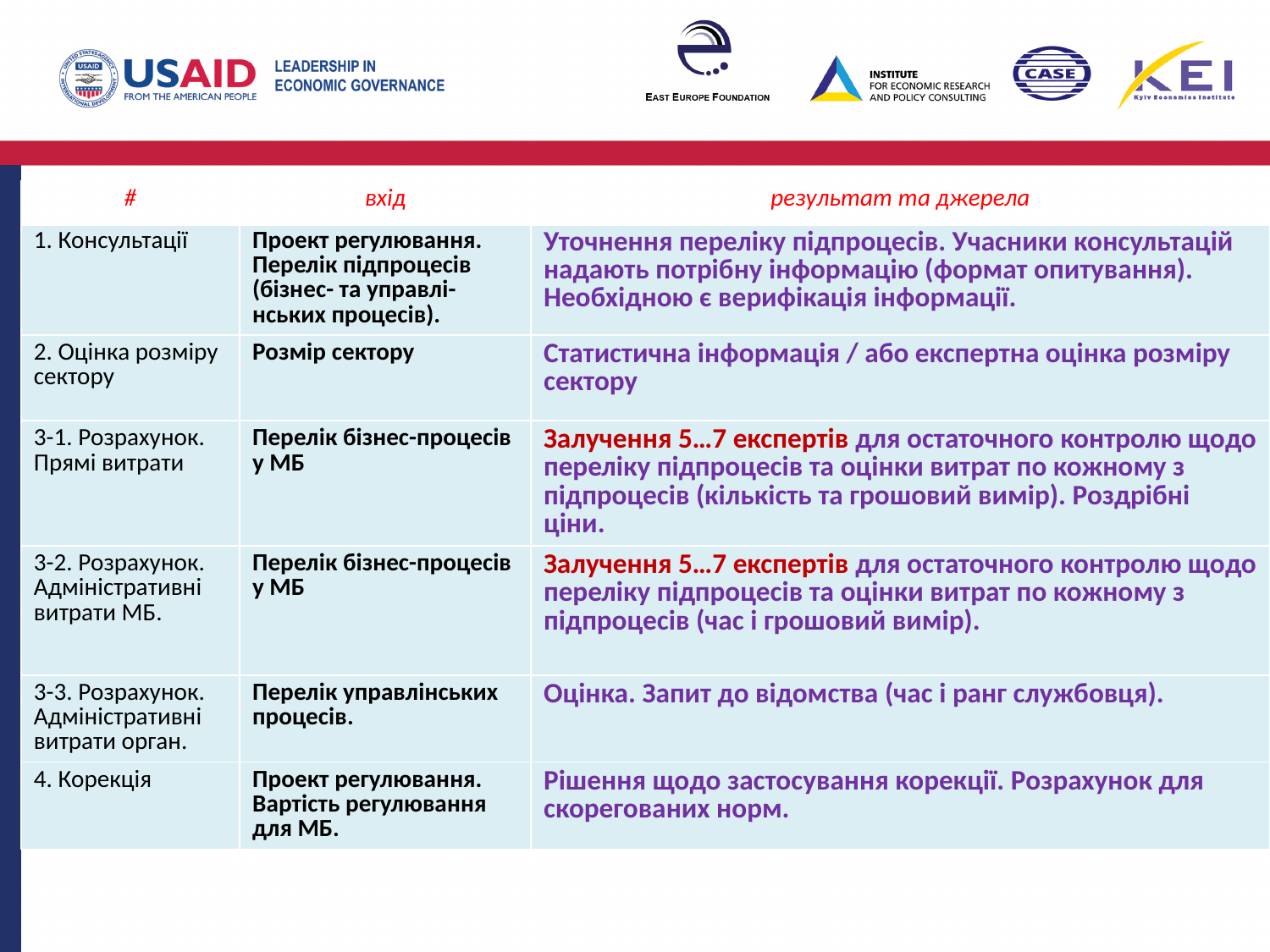

| # | вхід | результат та джерела |
| --- | --- | --- |
| 1. Консультації | Проект регулювання. Перелік підпроцесів (бізнес- та управлі-нських процесів). | Уточнення переліку підпроцесів. Учасники консультацій надають потрібну інформацію (формат опитування). Необхідною є верифікація інформації. |
| 2. Оцінка розміру сектору | Розмір сектору | Статистична інформація / або експертна оцінка розміру сектору |
| 3-1. Розрахунок. Прямі витрати | Перелік бізнес-процесів у МБ | Залучення 5…7 експертів для остаточного контролю щодо переліку підпроцесів та оцінки витрат по кожному з підпроцесів (кількість та грошовий вимір). Роздрібні ціни. |
| 3-2. Розрахунок. Адміністративні витрати МБ. | Перелік бізнес-процесів у МБ | Залучення 5…7 експертів для остаточного контролю щодо переліку підпроцесів та оцінки витрат по кожному з підпроцесів (час і грошовий вимір). |
| 3-3. Розрахунок. Адміністративні витрати орган. | Перелік управлінських процесів. | Оцінка. Запит до відомства (час і ранг службовця). |
| 4. Корекція | Проект регулювання. Вартість регулювання для МБ. | Рішення щодо застосування корекції. Розрахунок для скорегованих норм. |
57